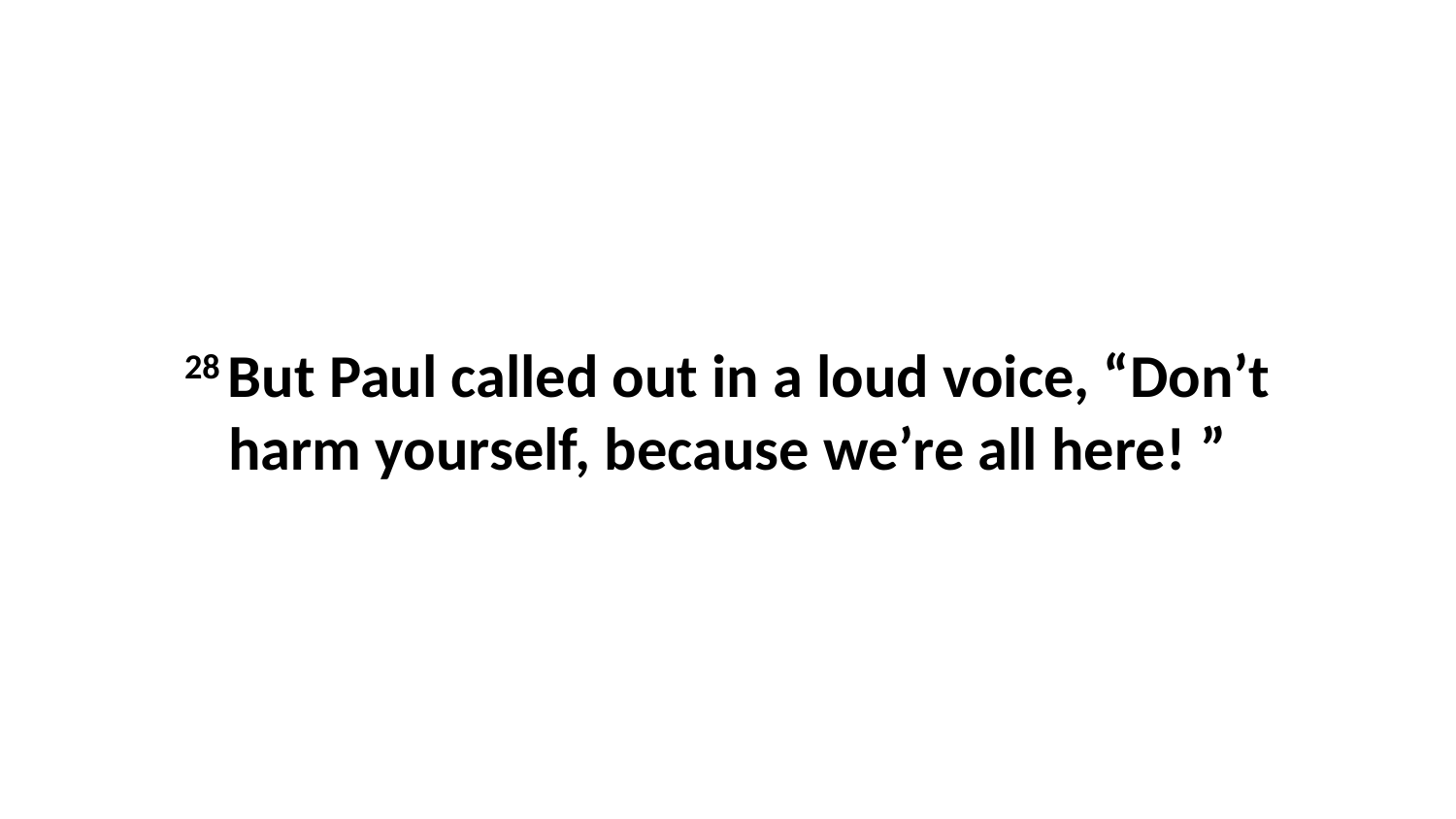

28 But Paul called out in a loud voice, “Don’t harm yourself, because we’re all here! ”